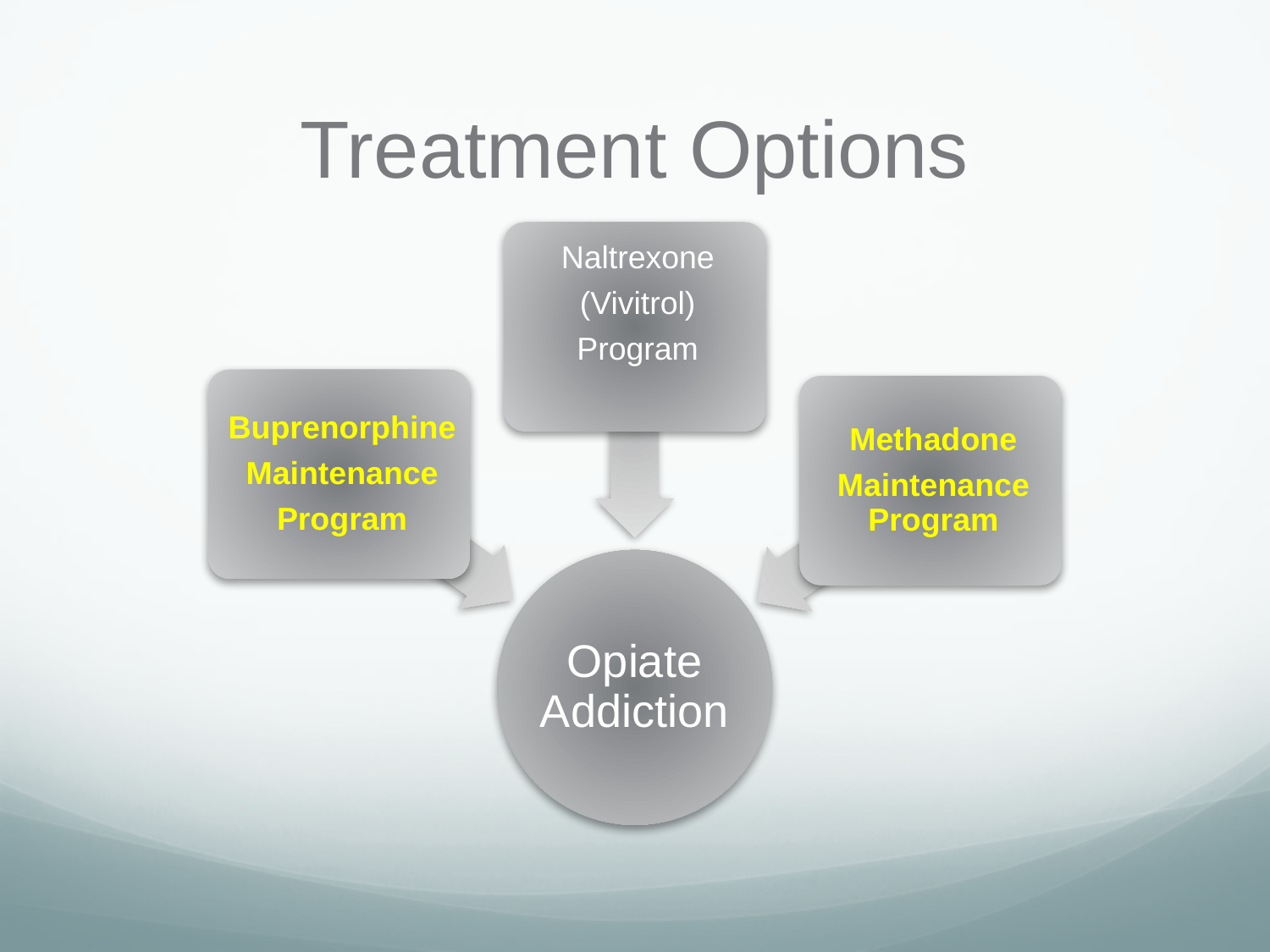

# Treatment Options
Opiate Addiction
Buprenorphine
Maintenance
Program
Naltrexone
(Vivitrol)
Program

Methadone
Maintenance Program